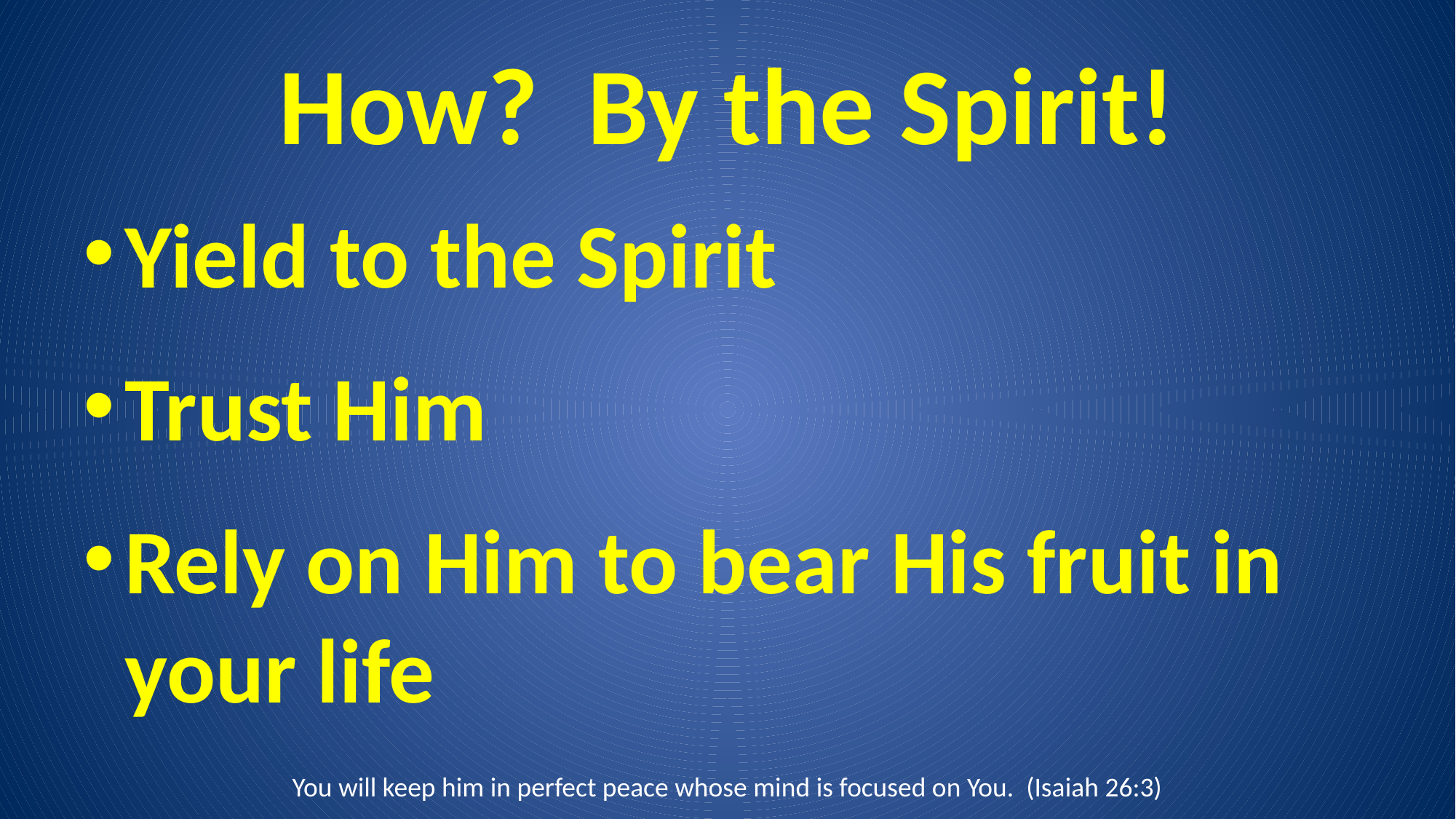

# How?  By the Spirit!
Yield to the Spirit

Trust Him

Rely on Him to bear His fruit in your life
You will keep him in perfect peace whose mind is focused on You.  (Isaiah 26:3)